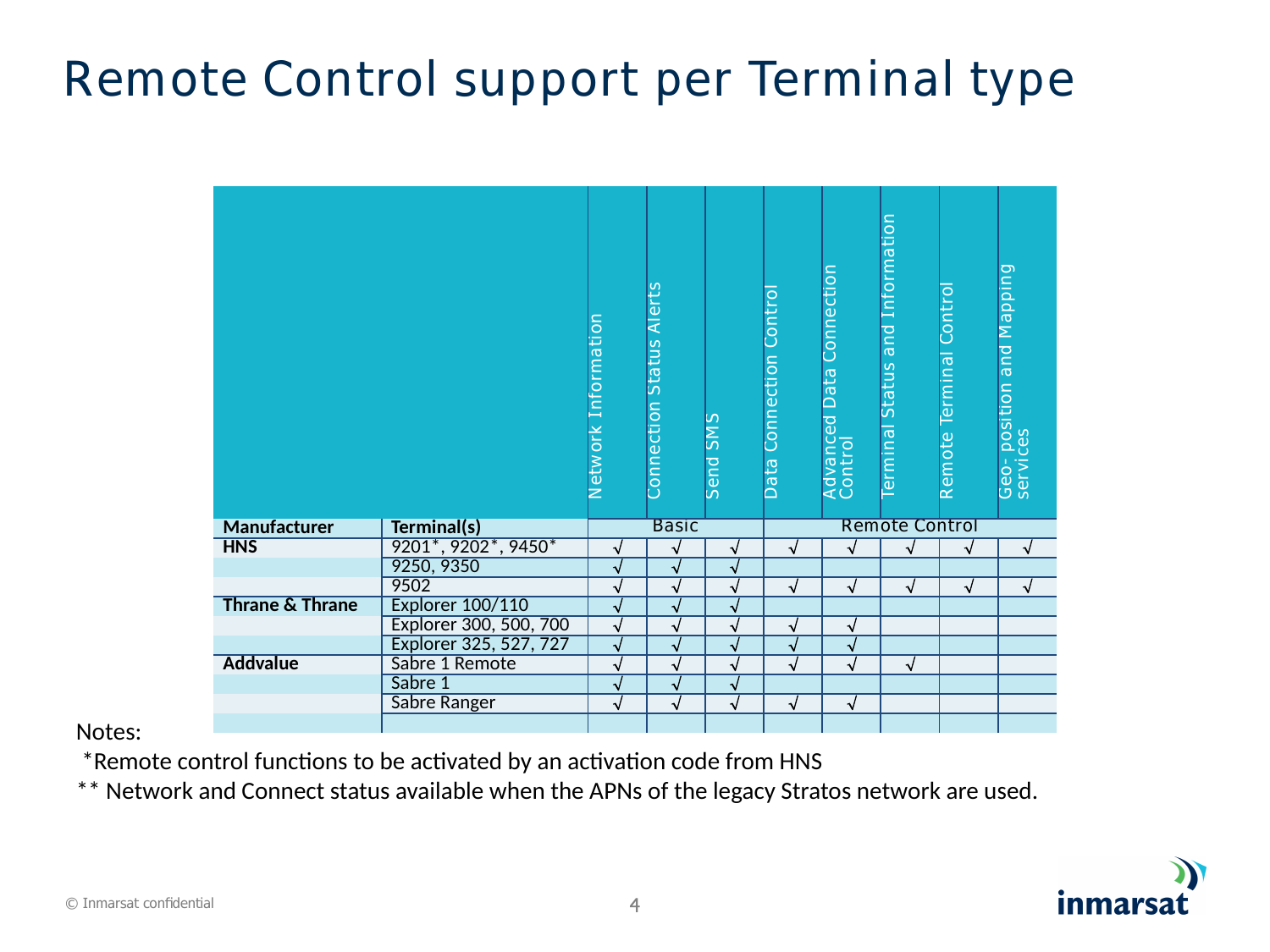

# Remote Control support per Terminal type
|  |  | Network Information | Connection Status Alerts | Send SMS | Data Connection Control | Advanced Data Connection Control | Terminal Status and Information | Remote Terminal Control | Geo- position and Mapping services |
| --- | --- | --- | --- | --- | --- | --- | --- | --- | --- |
| Manufacturer | Terminal(s) | Basic |  |  | Remote Control |  |  |  |  |
| HNS | 9201\*, 9202\*, 9450\* | √ | √ | √ | √ | √ | √ | √ | √ |
|  | 9250, 9350 | √ | √ | √ |  |  |  |  |  |
|  | 9502 | √ | √ | √ | √ | √ | √ | √ | √ |
| Thrane & Thrane | Explorer 100/110 | √ | √ | √ |  |  |  |  |  |
|  | Explorer 300, 500, 700 | √ | √ | √ | √ | √ |  |  |  |
|  | Explorer 325, 527, 727 | √ | √ | √ | √ | √ |  |  |  |
| Addvalue | Sabre 1 Remote | √ | √ | √ | √ | √ | √ |  |  |
|  | Sabre 1 | √ | √ | √ |  |  |  |  |  |
|  | Sabre Ranger | √ | √ | √ | √ | √ |  |  |  |
|  |  |  |  |  |  |  |  |  |  |
Notes:
 *Remote control functions to be activated by an activation code from HNS
** Network and Connect status available when the APNs of the legacy Stratos network are used.

4